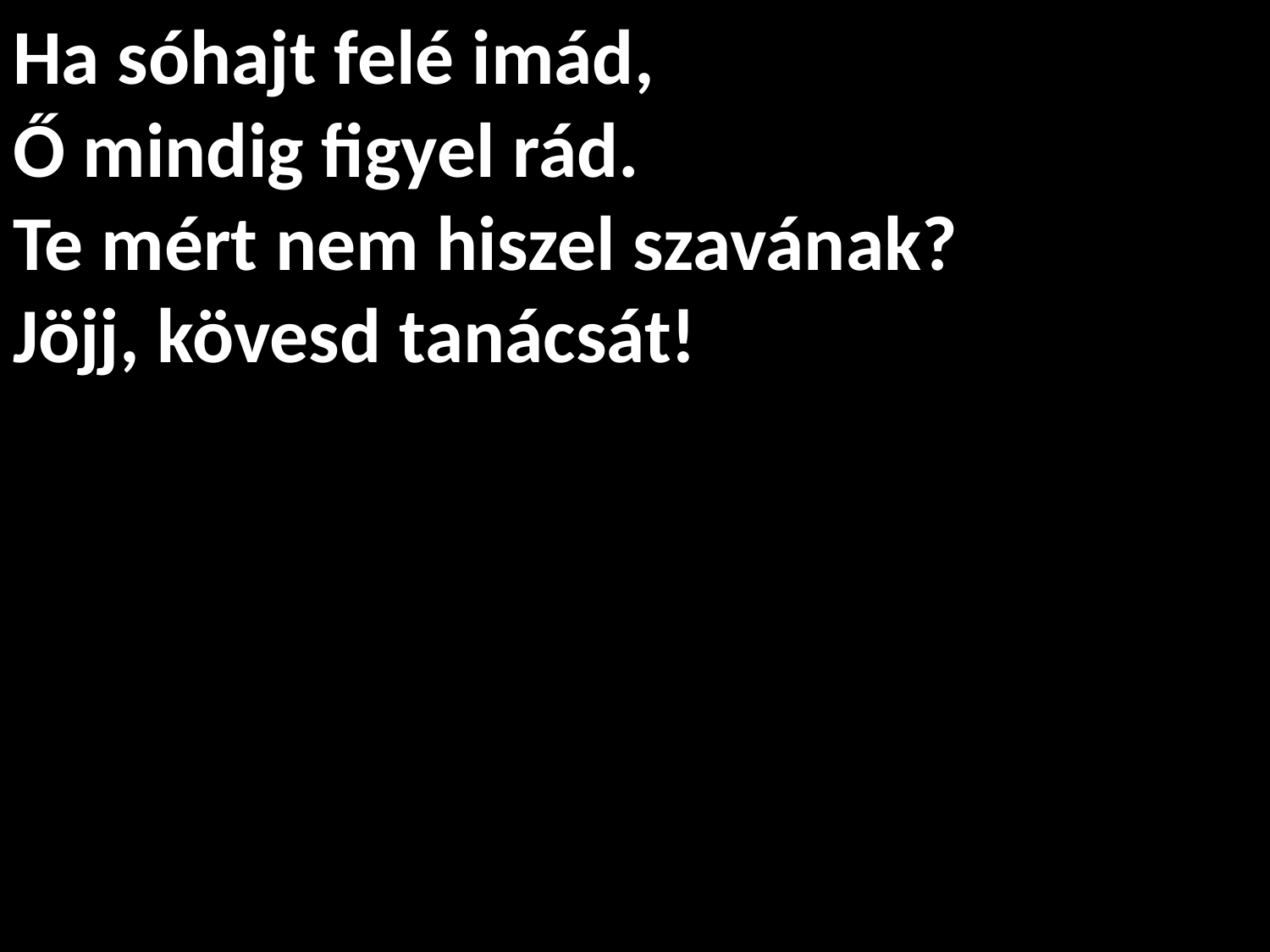

# Ha sóhajt felé imád, Ő mindig figyel rád. Te mért nem hiszel szavának? Jöjj, kövesd tanácsát!